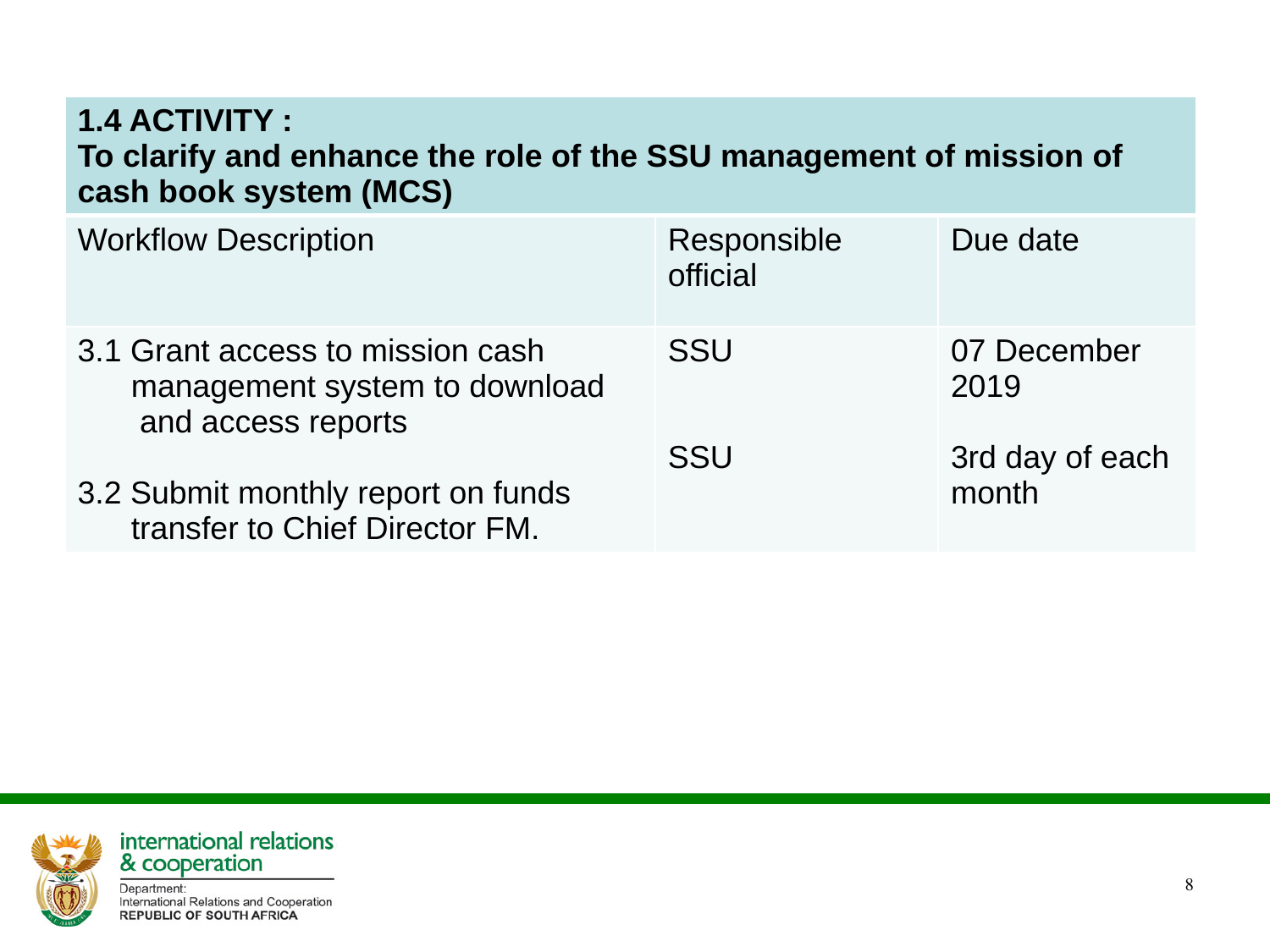

| 1.4 ACTIVITY : To clarify and enhance the role of the SSU management of mission of cash book system (MCS) |  |  |
| --- | --- | --- |
| Workflow Description | Responsible official | Due date |
| 3.1 Grant access to mission cash management system to download and access reports 3.2 Submit monthly report on funds transfer to Chief Director FM. | SSU SSU | 07 December 2019 3rd day of each month |
8